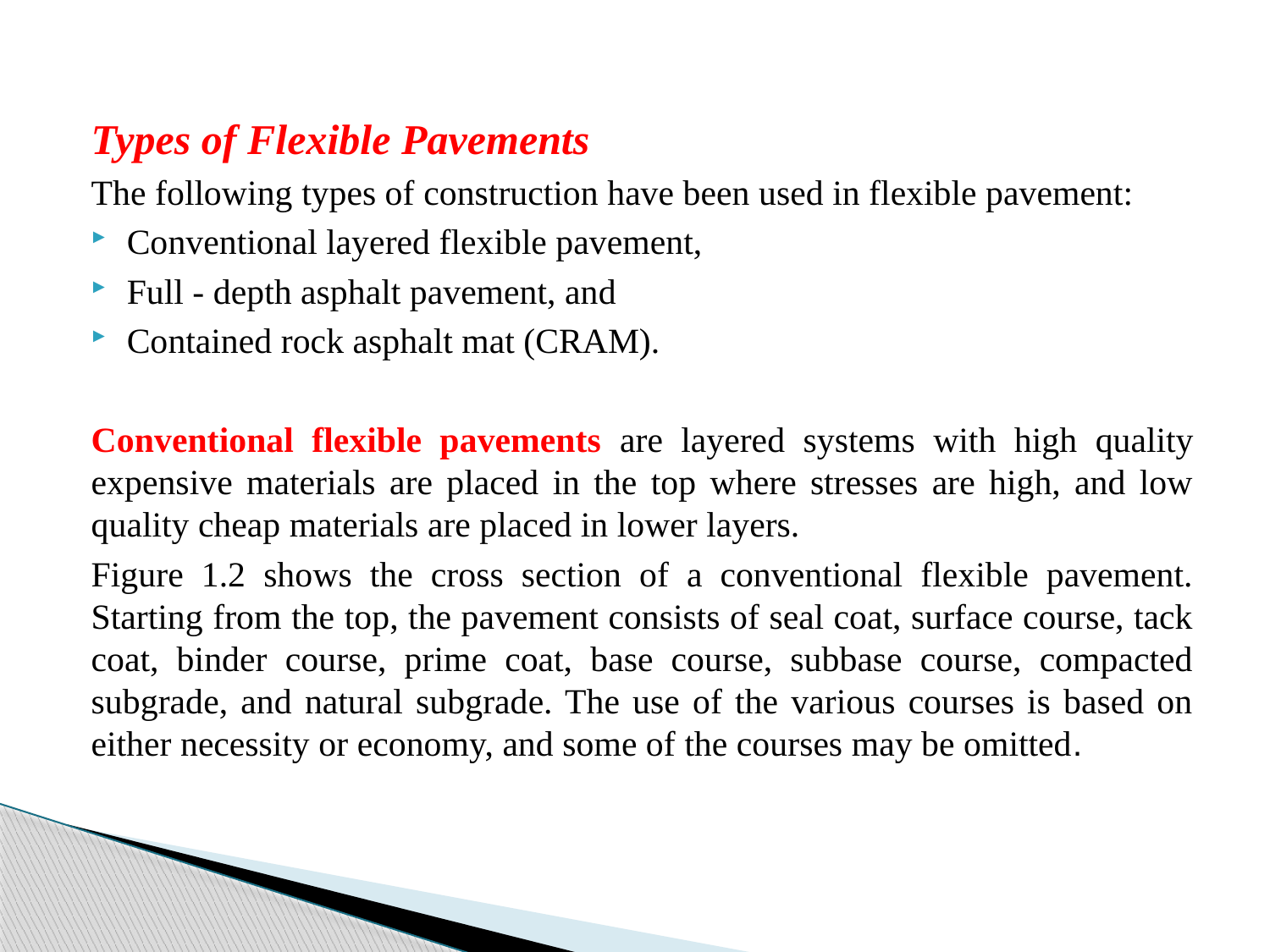

Types of Flexible Pavements
The following types of construction have been used in flexible pavement:
Conventional layered flexible pavement,
Full - depth asphalt pavement, and
Contained rock asphalt mat (CRAM).

Conventional flexible pavements are layered systems with high quality expensive materials are placed in the top where stresses are high, and low quality cheap materials are placed in lower layers.
Figure 1.2 shows the cross section of a conventional flexible pavement. Starting from the top, the pavement consists of seal coat, surface course, tack coat, binder course, prime coat, base course, subbase course, compacted subgrade, and natural subgrade. The use of the various courses is based on either necessity or economy, and some of the courses may be omitted.